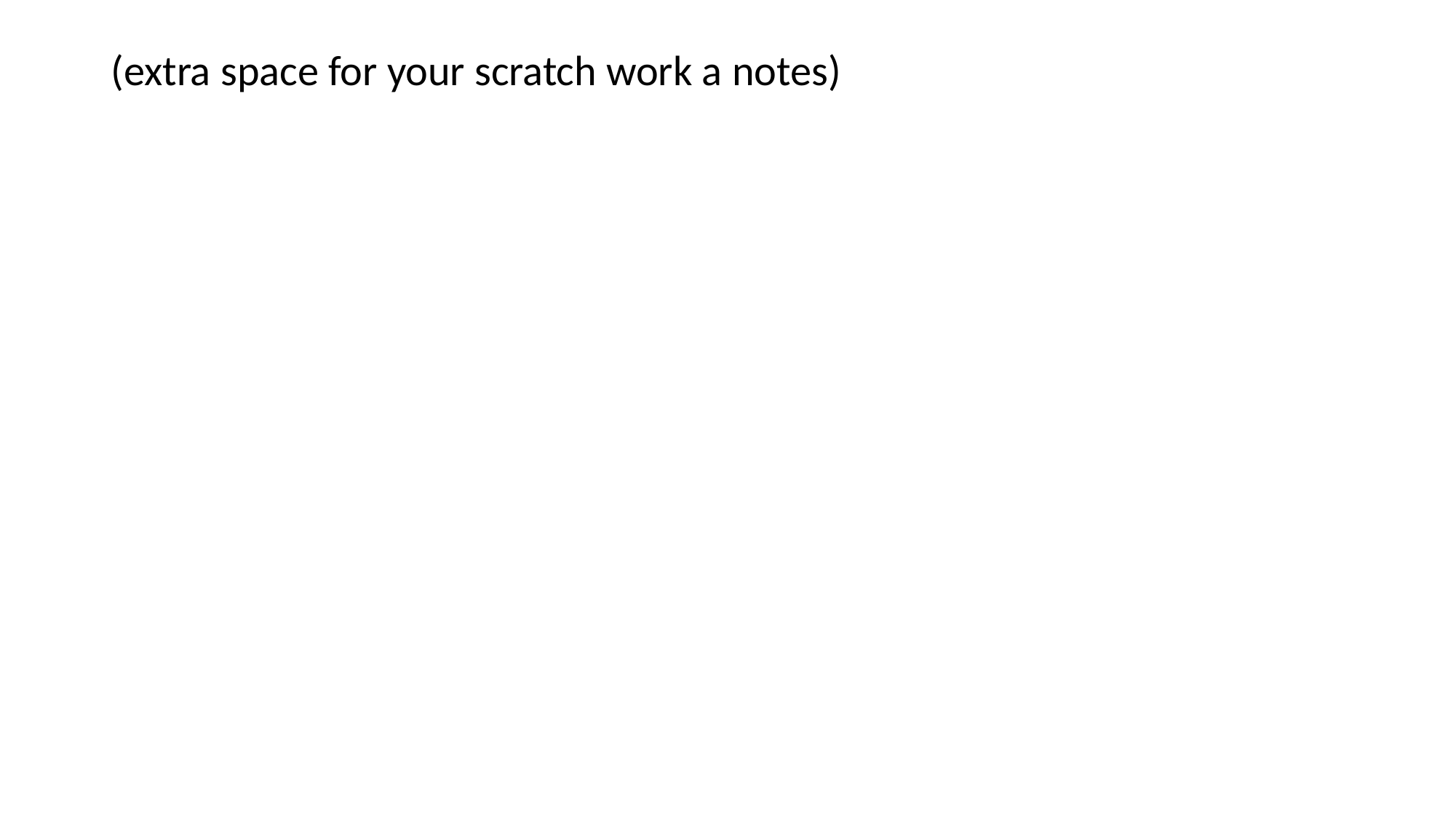

# (extra space for your scratch work a notes)